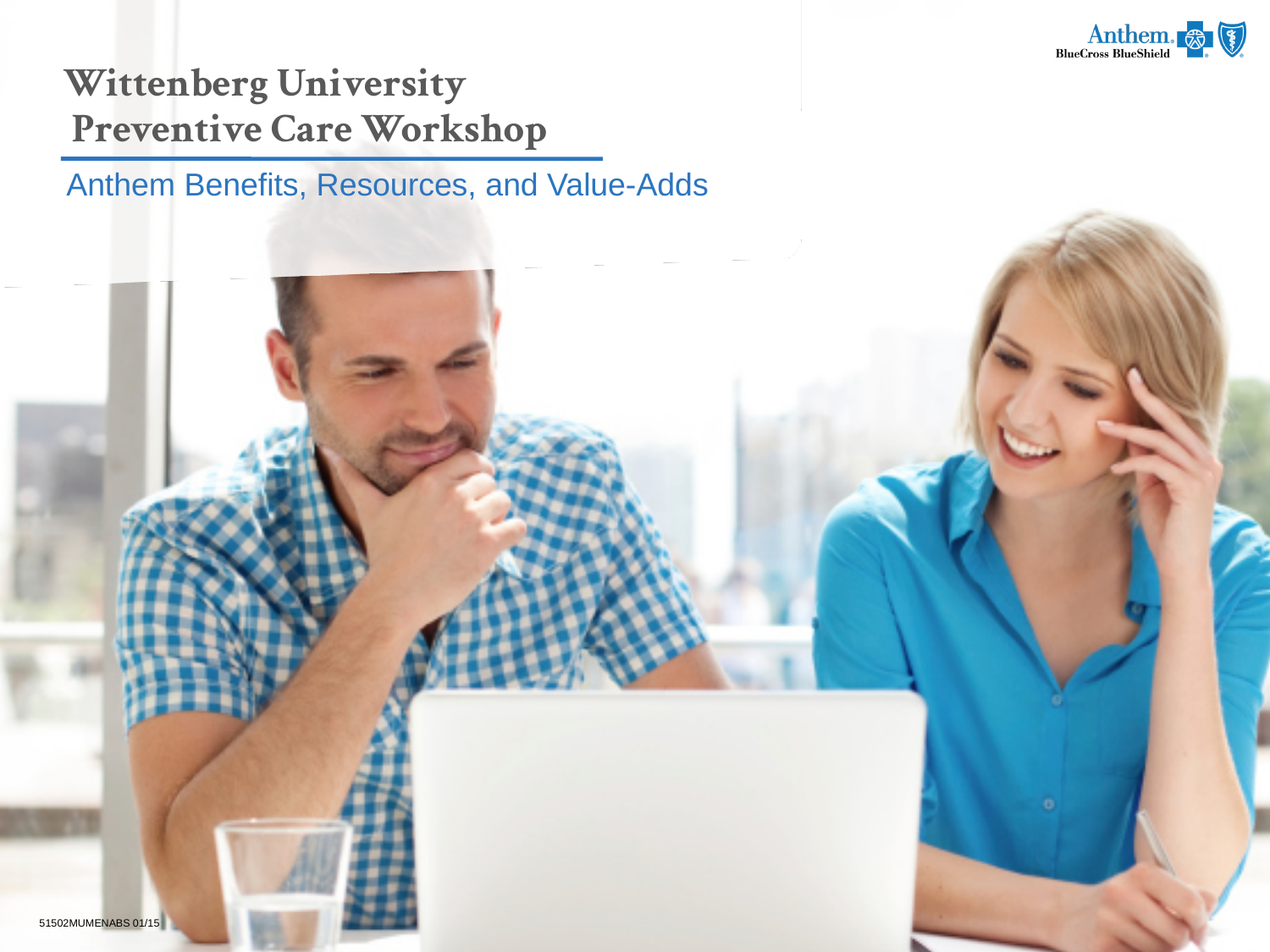

# Wittenberg University Preventive Care Workshop
Anthem Benefits, Resources, and Value-Adds